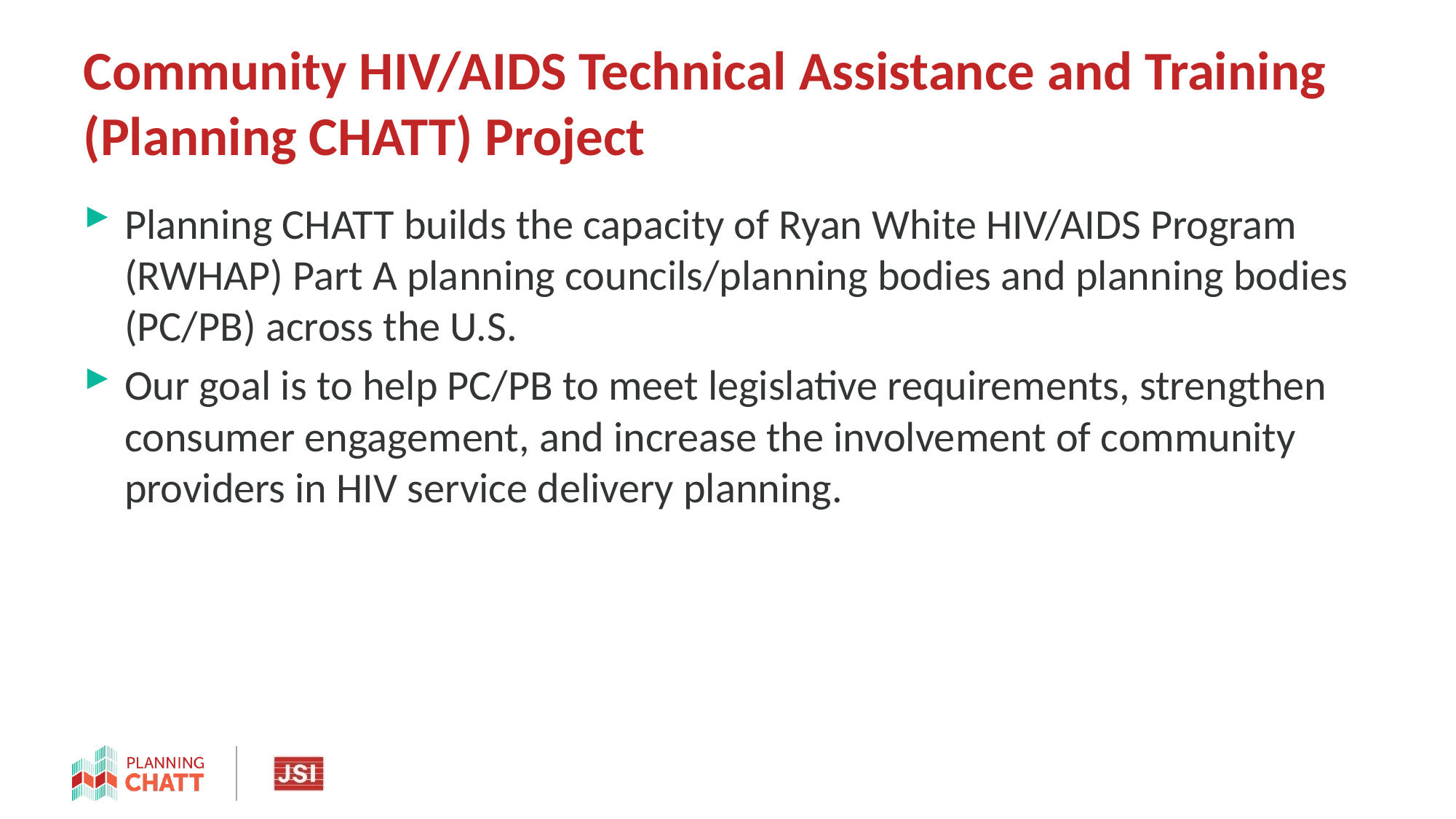

# Community HIV/AIDS Technical Assistance and Training (Planning CHATT) Project
Planning CHATT builds the capacity of Ryan White HIV/AIDS Program (RWHAP) Part A planning councils/planning bodies and planning bodies (PC/PB) across the U.S.
Our goal is to help PC/PB to meet legislative requirements, strengthen consumer engagement, and increase the involvement of community providers in HIV service delivery planning.